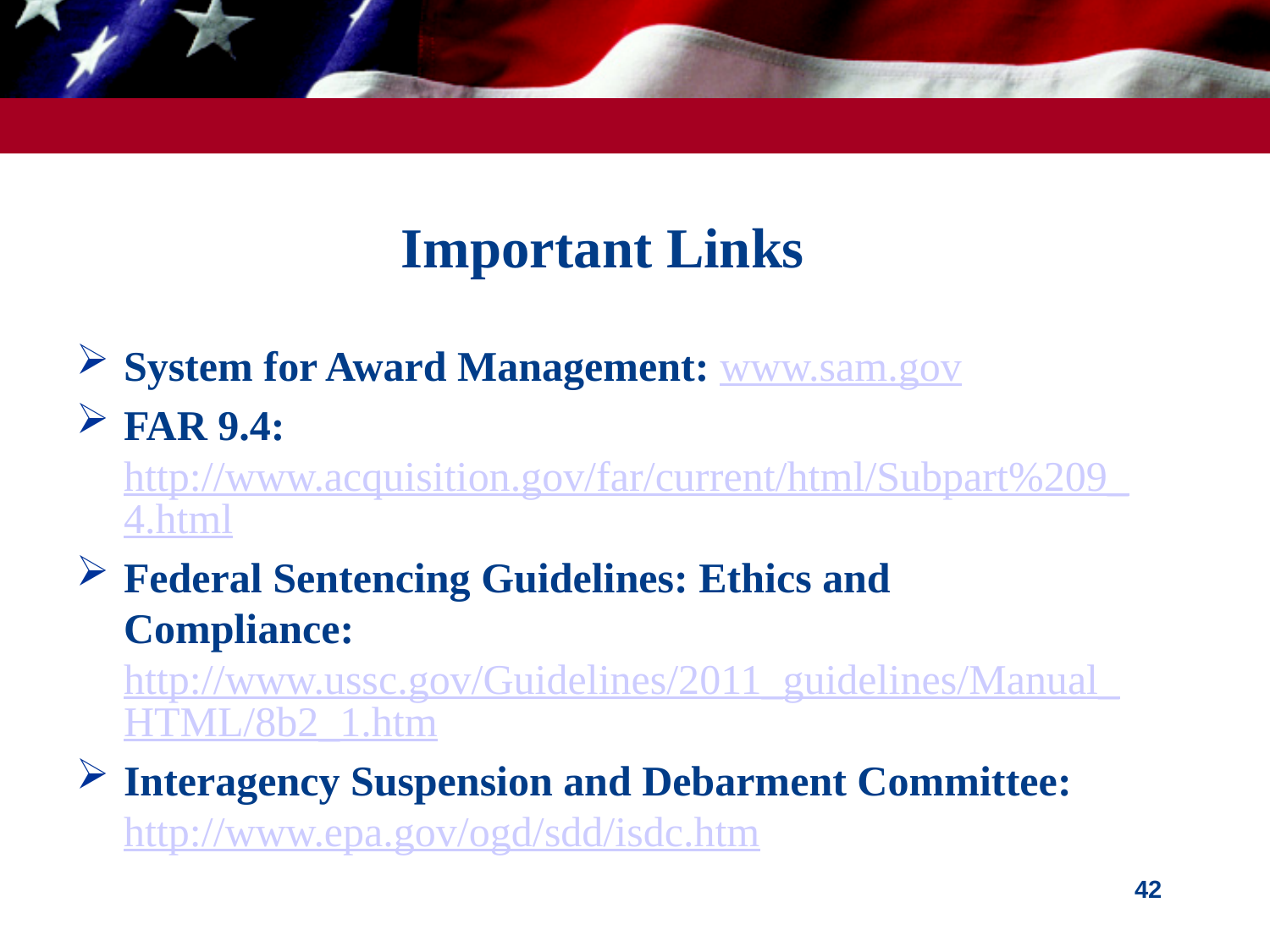

# Important Links
System for Award Management: www.sam.gov
FAR 9.4: http://www.acquisition.gov/far/current/html/Subpart%209_4.html
Federal Sentencing Guidelines: Ethics and Compliance: http://www.ussc.gov/Guidelines/2011_guidelines/Manual_HTML/8b2_1.htm
Interagency Suspension and Debarment Committee: http://www.epa.gov/ogd/sdd/isdc.htm

42